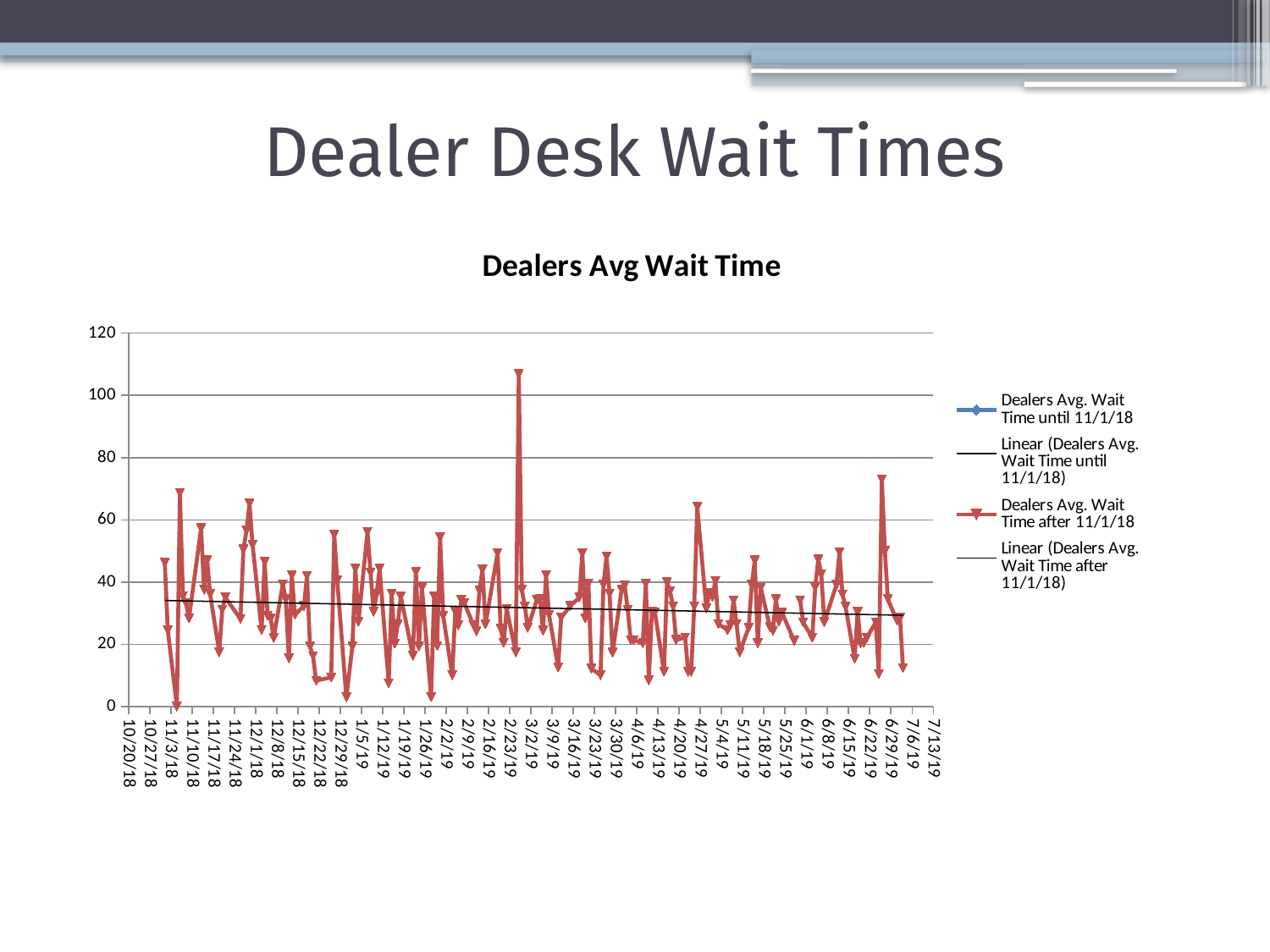

# Dealer Desk Wait Times

### Chart: Dealers Avg Wait Time

| Category |  |  |
|---|---|---|